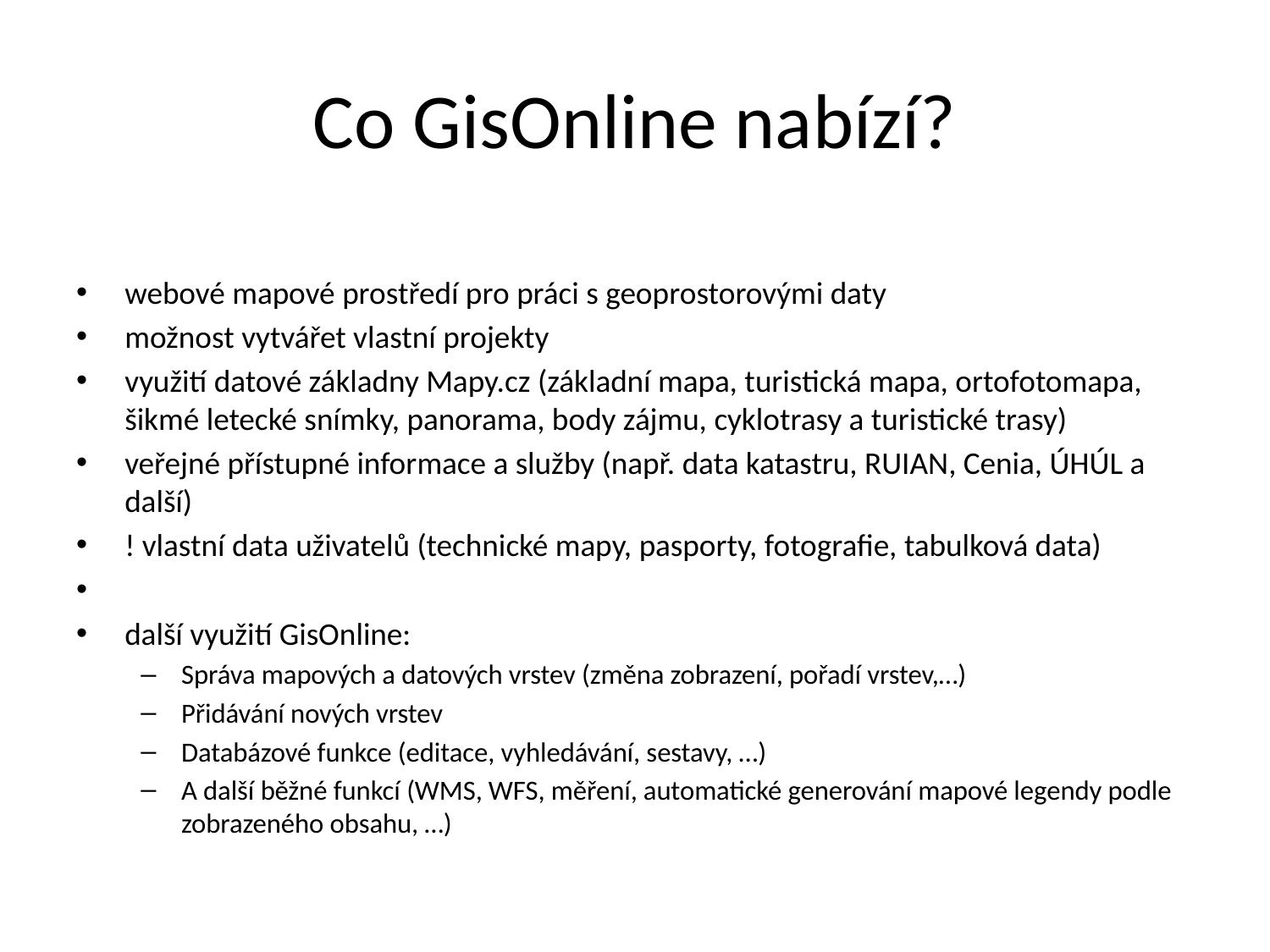

# Co GisOnline nabízí?

webové mapové prostředí pro práci s geoprostorovými daty
možnost vytvářet vlastní projekty
využití datové základny Mapy.cz (základní mapa, turistická mapa, ortofotomapa, šikmé letecké snímky, panorama, body zájmu, cyklotrasy a turistické trasy)
veřejné přístupné informace a služby (např. data katastru, RUIAN, Cenia, ÚHÚL a další)
! vlastní data uživatelů (technické mapy, pasporty, fotografie, tabulková data)

další využití GisOnline:
Správa mapových a datových vrstev (změna zobrazení, pořadí vrstev,…)
Přidávání nových vrstev
Databázové funkce (editace, vyhledávání, sestavy, …)
A další běžné funkcí (WMS, WFS, měření, automatické generování mapové legendy podle zobrazeného obsahu, …)